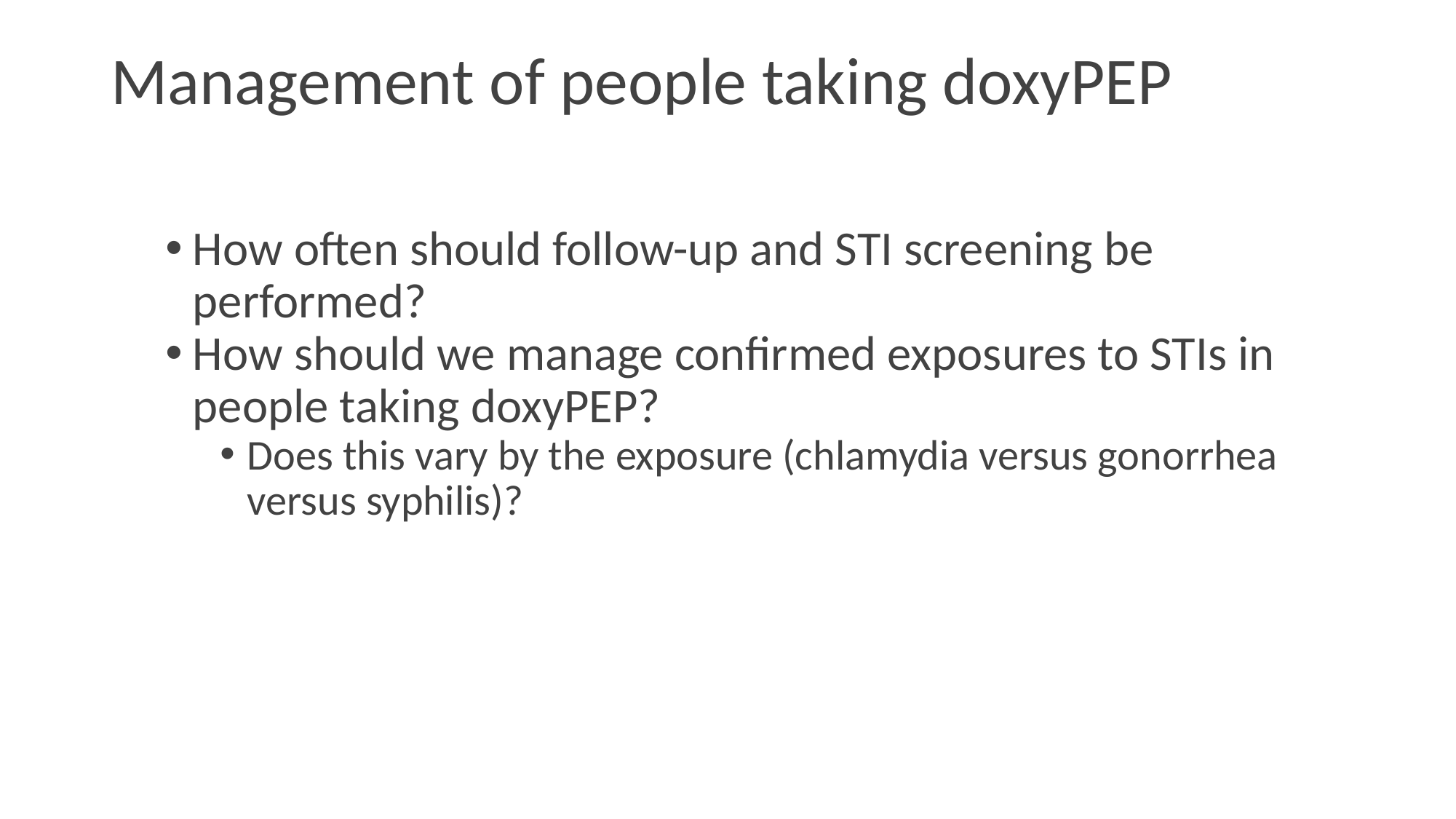

# Management of people taking doxyPEP
How often should follow-up and STI screening be performed?
How should we manage confirmed exposures to STIs in people taking doxyPEP?
Does this vary by the exposure (chlamydia versus gonorrhea versus syphilis)?